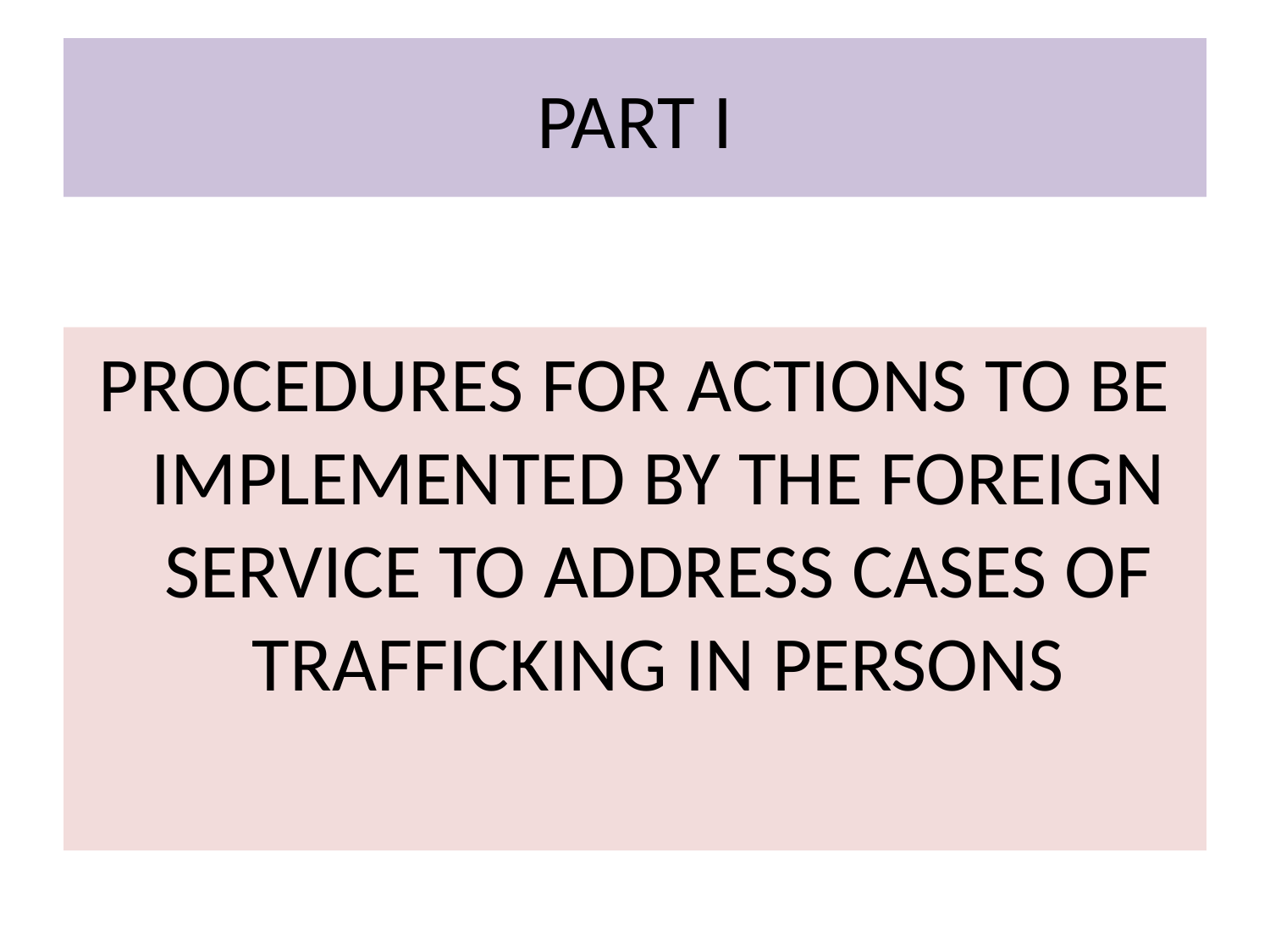

# PART I
PROCEDURES FOR ACTIONS TO BE IMPLEMENTED BY THE FOREIGN SERVICE TO ADDRESS CASES OF TRAFFICKING IN PERSONS